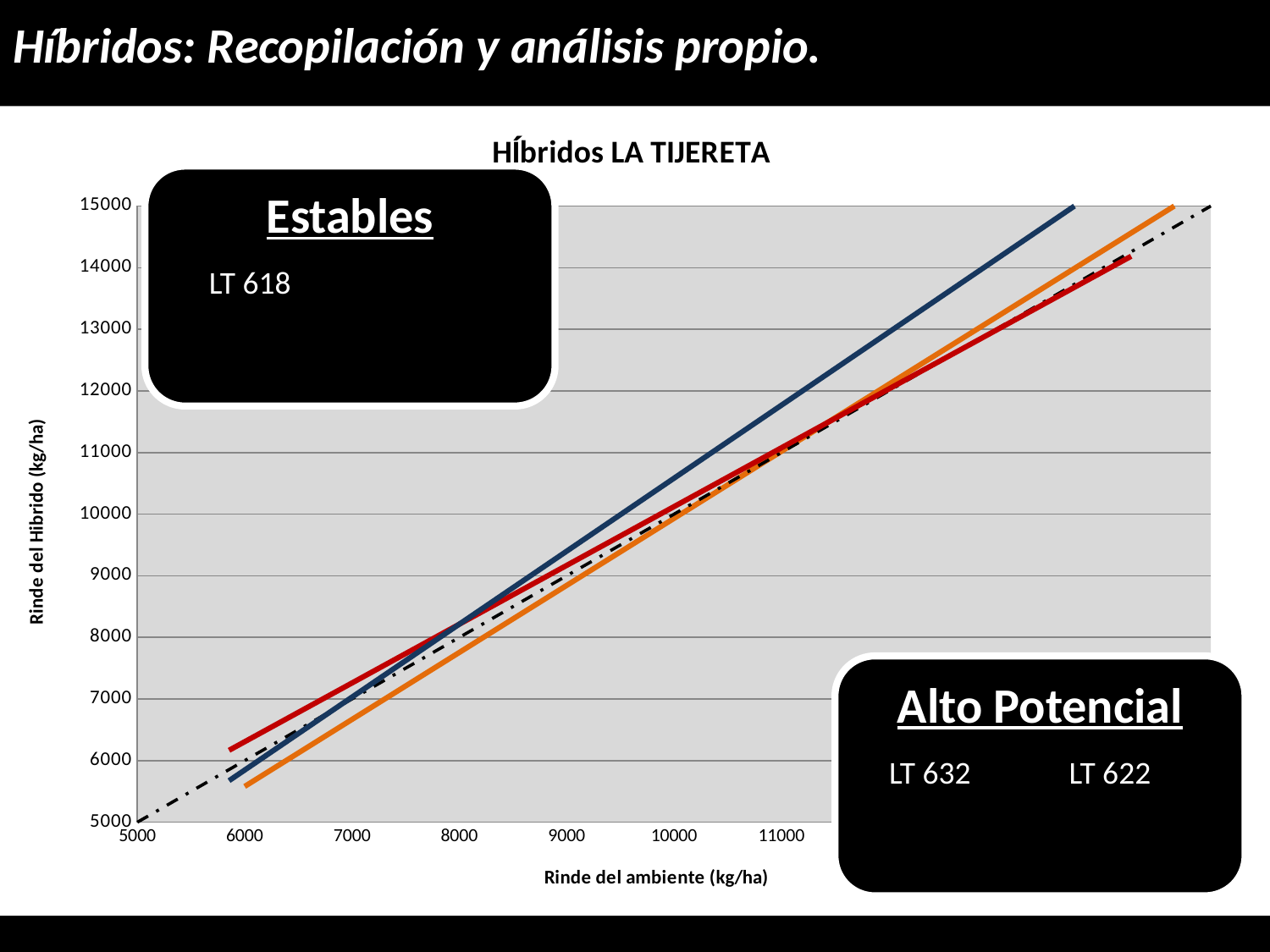

# Híbridos: Recopilación y análisis propio.

### Chart: HÍbridos LA TIJERETA

| Category | LT 632 | LT 618 |  | DOWM-510-HX-RR | LT 622 |
|---|---|---|---|---|---|
Estables
LT 618
Alto Potencial
LT 632
LT 622